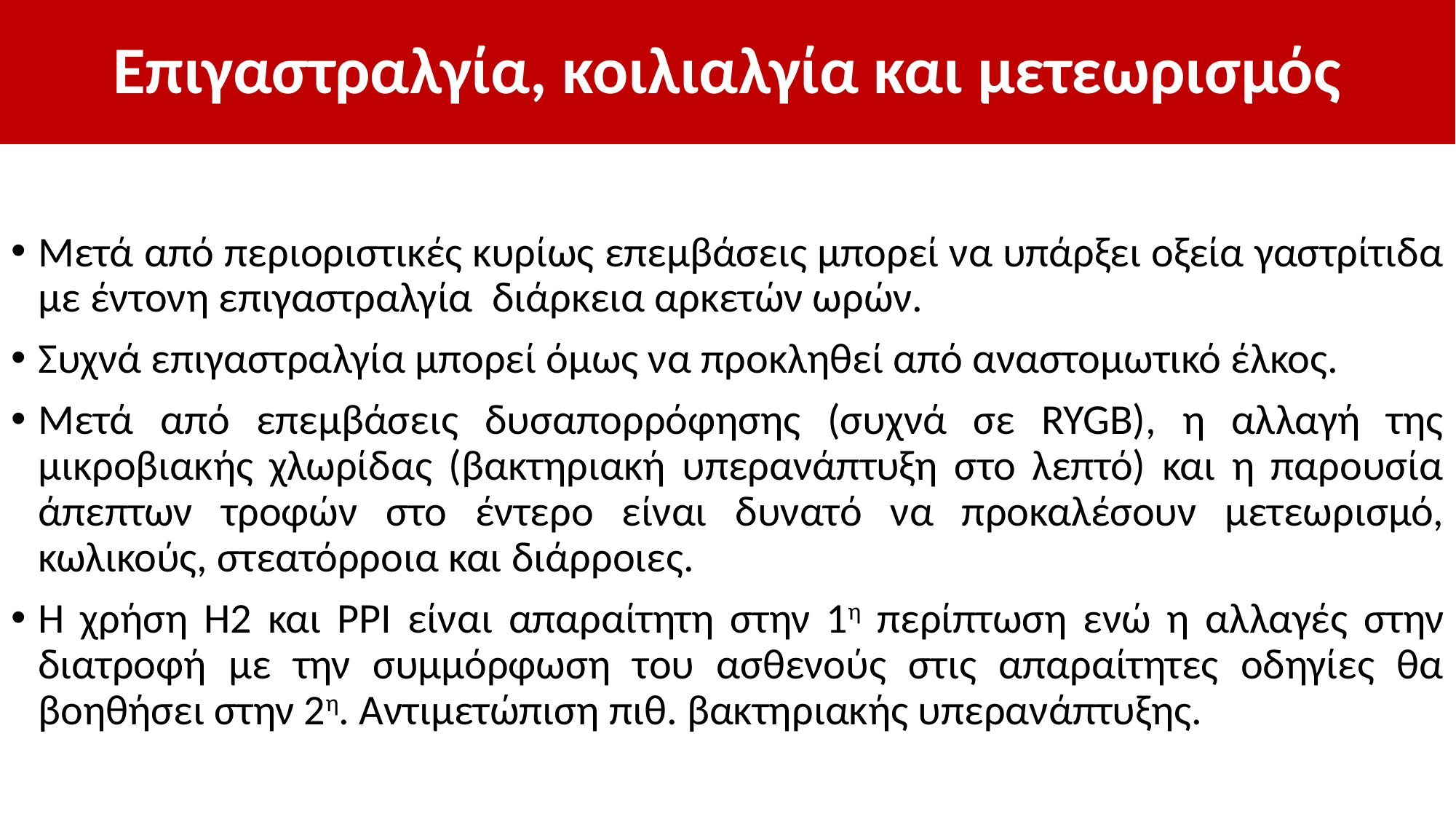

# Επιγαστραλγία, κοιλιαλγία και μετεωρισμός

Μετά από περιοριστικές κυρίως επεμβάσεις μπορεί να υπάρξει οξεία γαστρίτιδα με έντονη επιγαστραλγία  διάρκεια αρκετών ωρών.
Συχνά επιγαστραλγία μπορεί όμως να προκληθεί από αναστομωτικό έλκος.
Μετά από επεμβάσεις δυσαπορρόφησης (συχνά σε RYGB), η αλλαγή της μικροβιακής χλωρίδας (βακτηριακή υπερανάπτυξη στο λεπτό) και η παρουσία άπεπτων τροφών στο έντερο είναι δυνατό να προκαλέσουν μετεωρισμό, κωλικούς, στεατόρροια και διάρροιες.
Η χρήση Η2 και PPI είναι απαραίτητη στην 1η περίπτωση ενώ η αλλαγές στην διατροφή με την συμμόρφωση του ασθενούς στις απαραίτητες οδηγίες θα βοηθήσει στην 2η. Αντιμετώπιση πιθ. βακτηριακής υπερανάπτυξης.